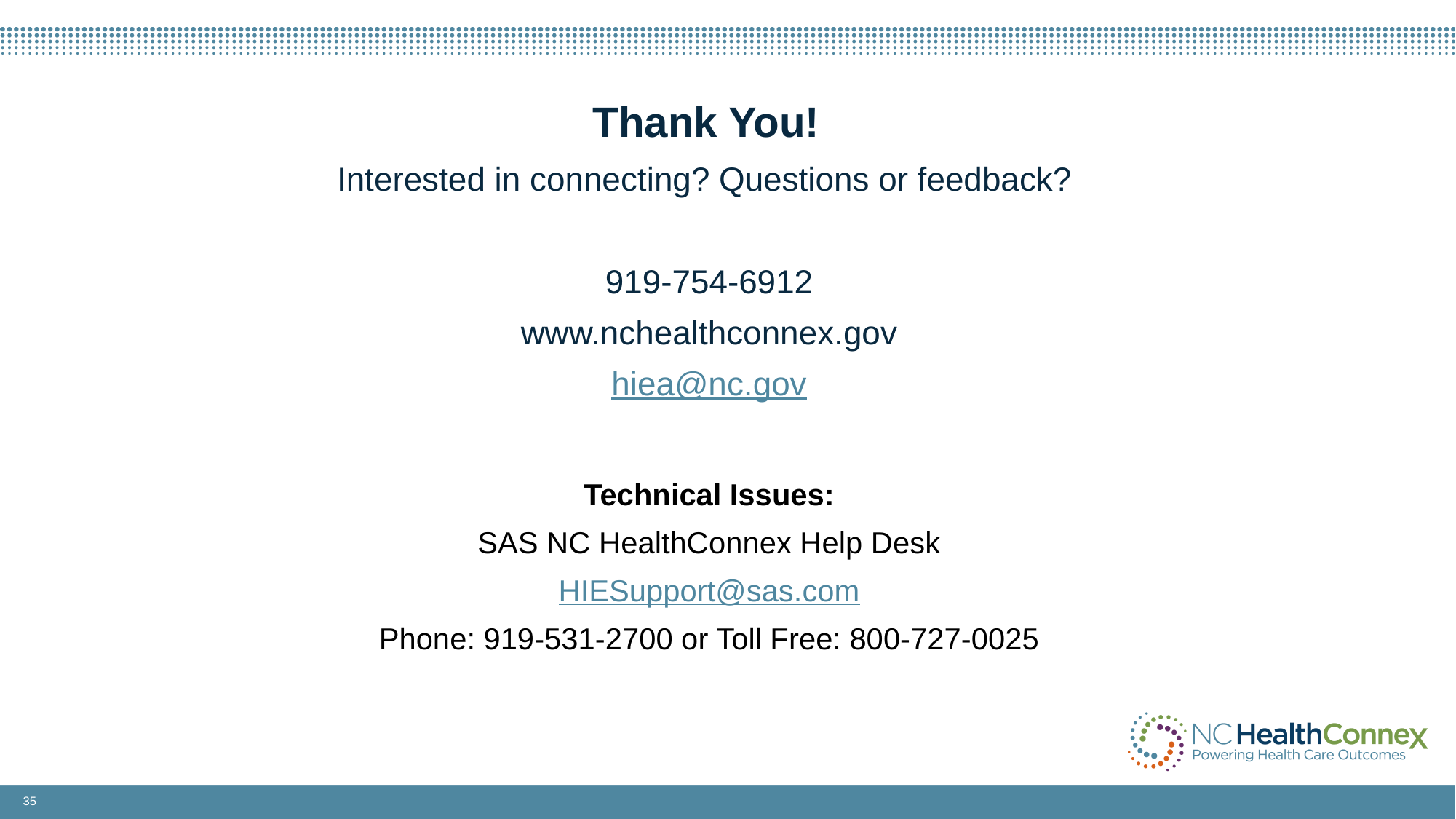

# Thank You!
Interested in connecting? Questions or feedback?

919-754-6912
www.nchealthconnex.gov
hiea@nc.gov

Technical Issues:
SAS NC HealthConnex Help Desk
HIESupport@sas.com
Phone: 919-531-2700 or Toll Free: 800-727-0025

35